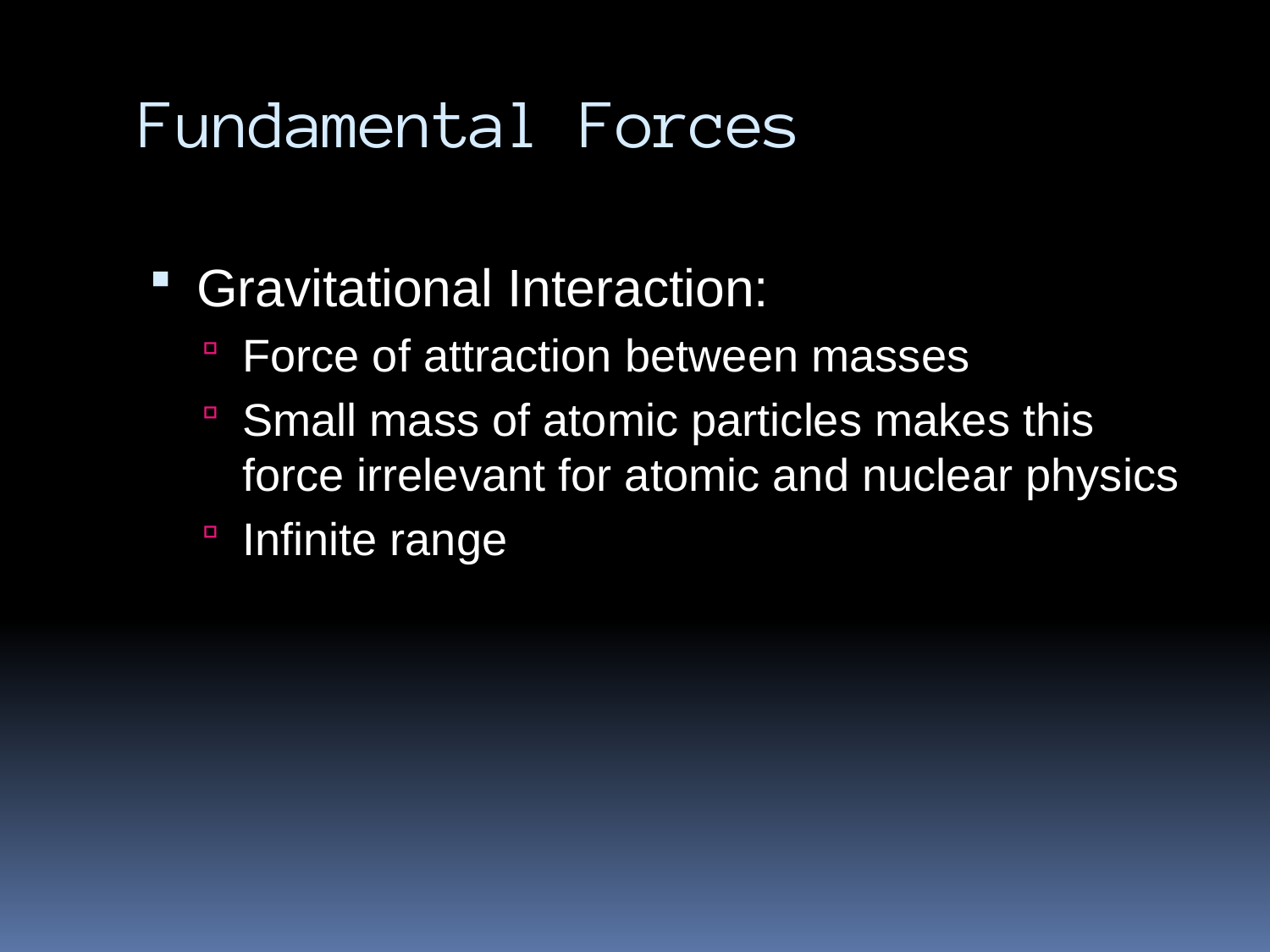

# Fundamental Forces
Gravitational Interaction:
Force of attraction between masses
Small mass of atomic particles makes this force irrelevant for atomic and nuclear physics
Infinite range